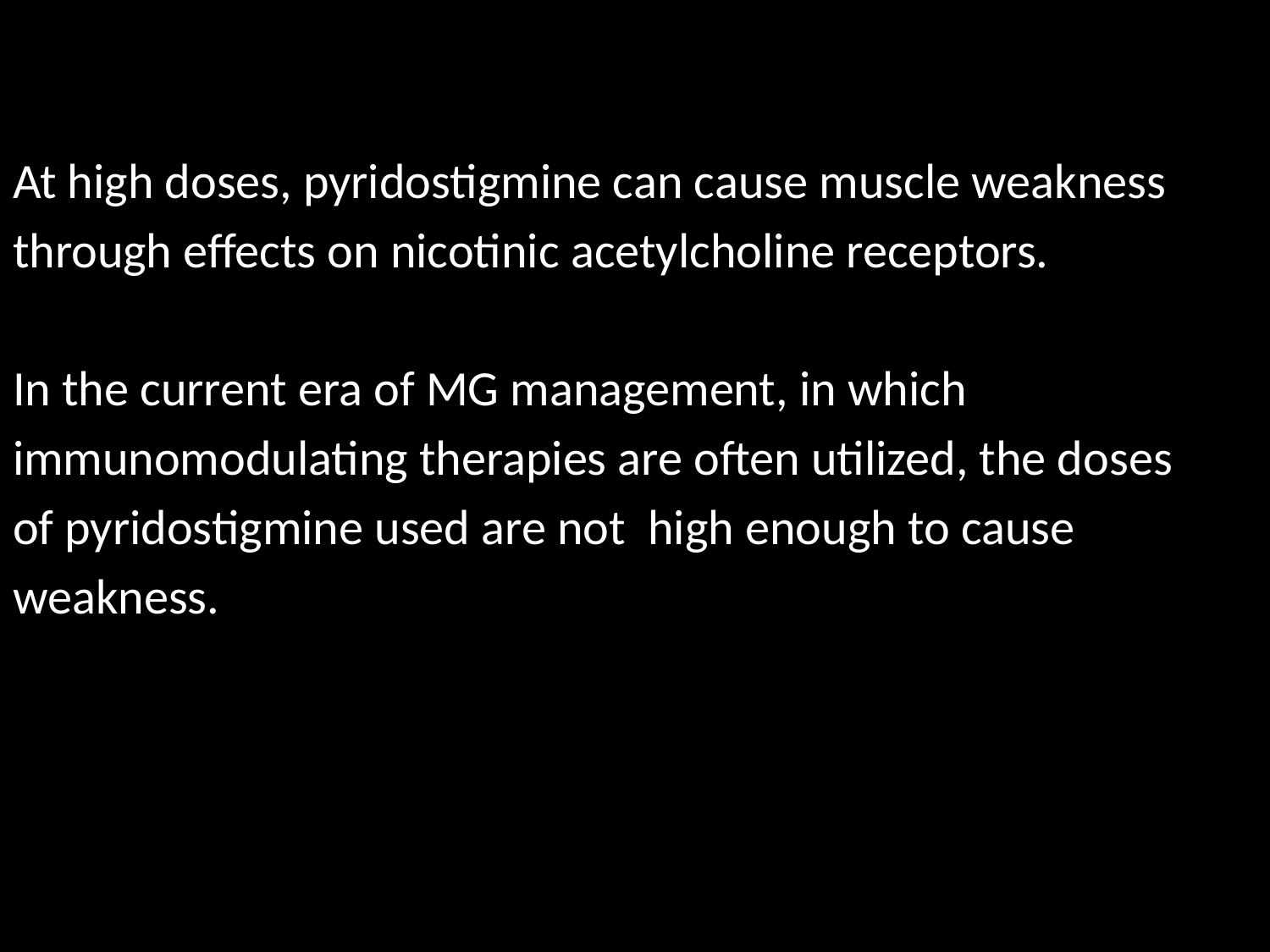

At high doses, pyridostigmine can cause muscle weakness
through effects on nicotinic acetylcholine receptors.

In the current era of MG management, in which
immunomodulating therapies are often utilized, the doses
of pyridostigmine used are not  high enough to cause
weakness.